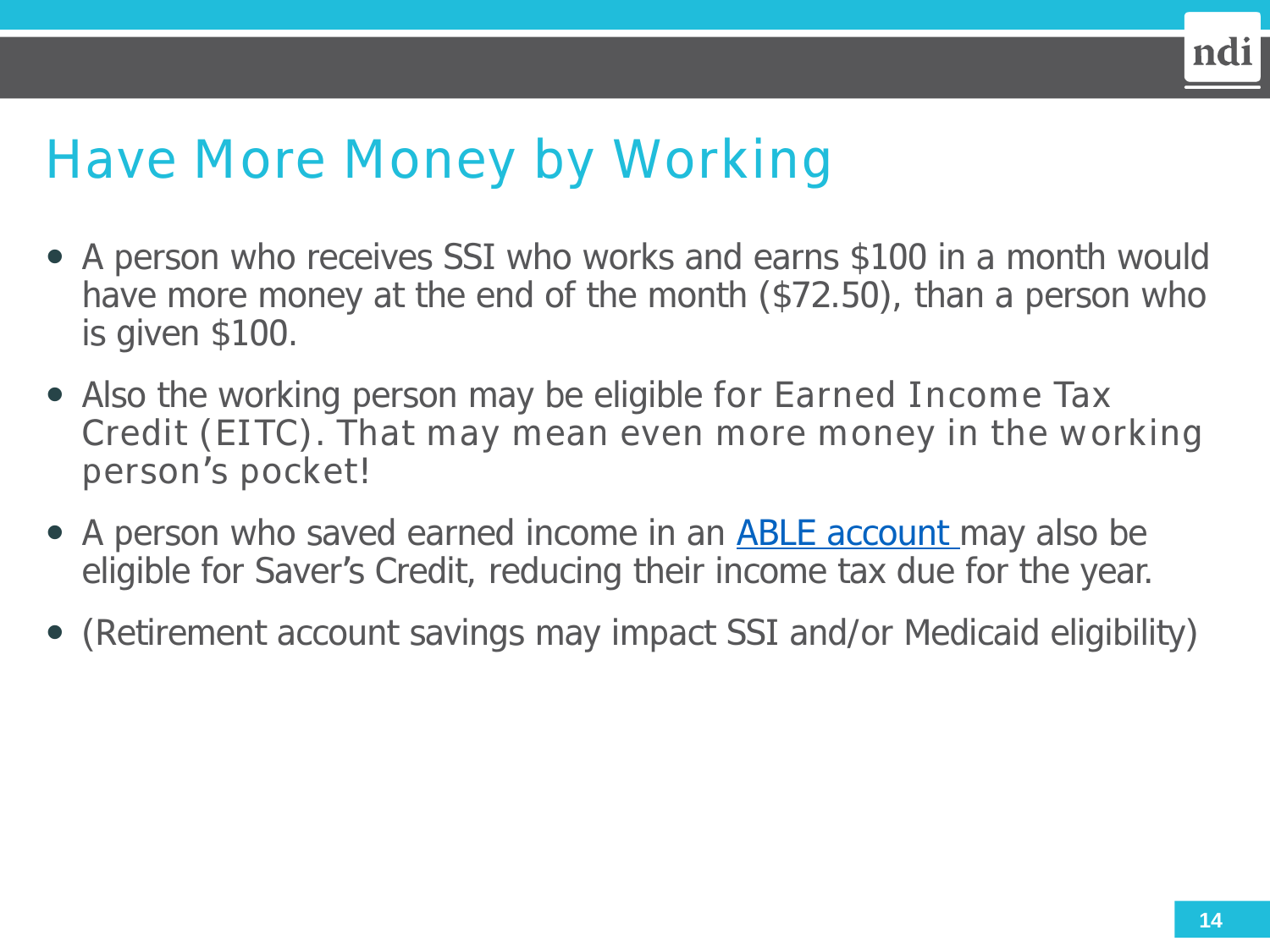

# Have More Money by Working
A person who receives SSI who works and earns $100 in a month would have more money at the end of the month ($72.50), than a person who is given $100.
Also the working person may be eligible for Earned Income Tax Credit (EITC). That may mean even more money in the working person’s pocket!
A person who saved earned income in an ABLE account may also be eligible for Saver’s Credit, reducing their income tax due for the year.
(Retirement account savings may impact SSI and/or Medicaid eligibility)
14